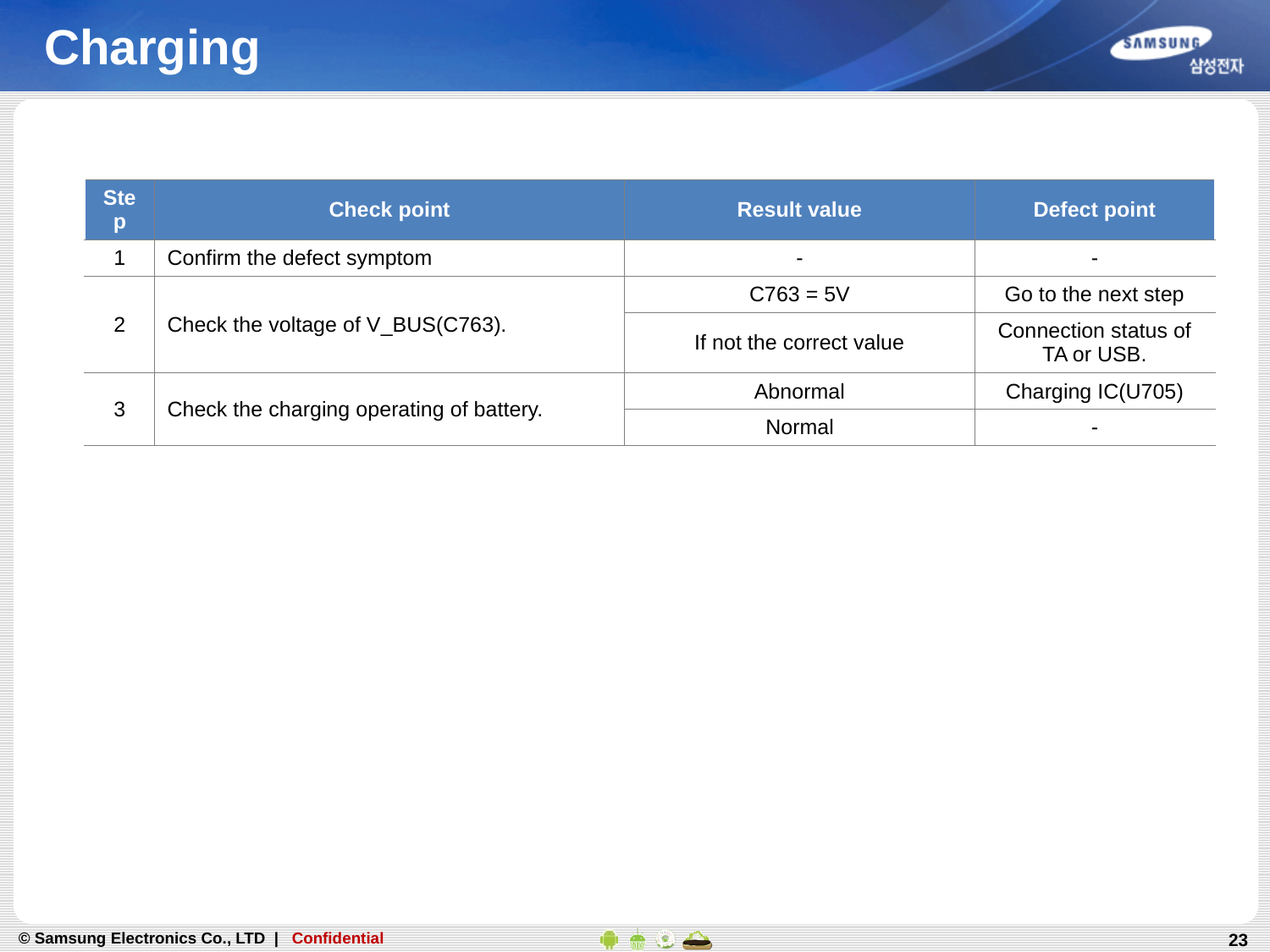

# Charging
| Step | Check point | Result value | Defect point |
| --- | --- | --- | --- |
| 1 | Confirm the defect symptom | - | - |
| 2 | Check the voltage of V\_BUS(C763). | C763 = 5V | Go to the next step |
|  |  | If not the correct value | Connection status of TA or USB. |
| 3 | Check the charging operating of battery. | Abnormal | Charging IC(U705) |
|  |  | Normal | - |